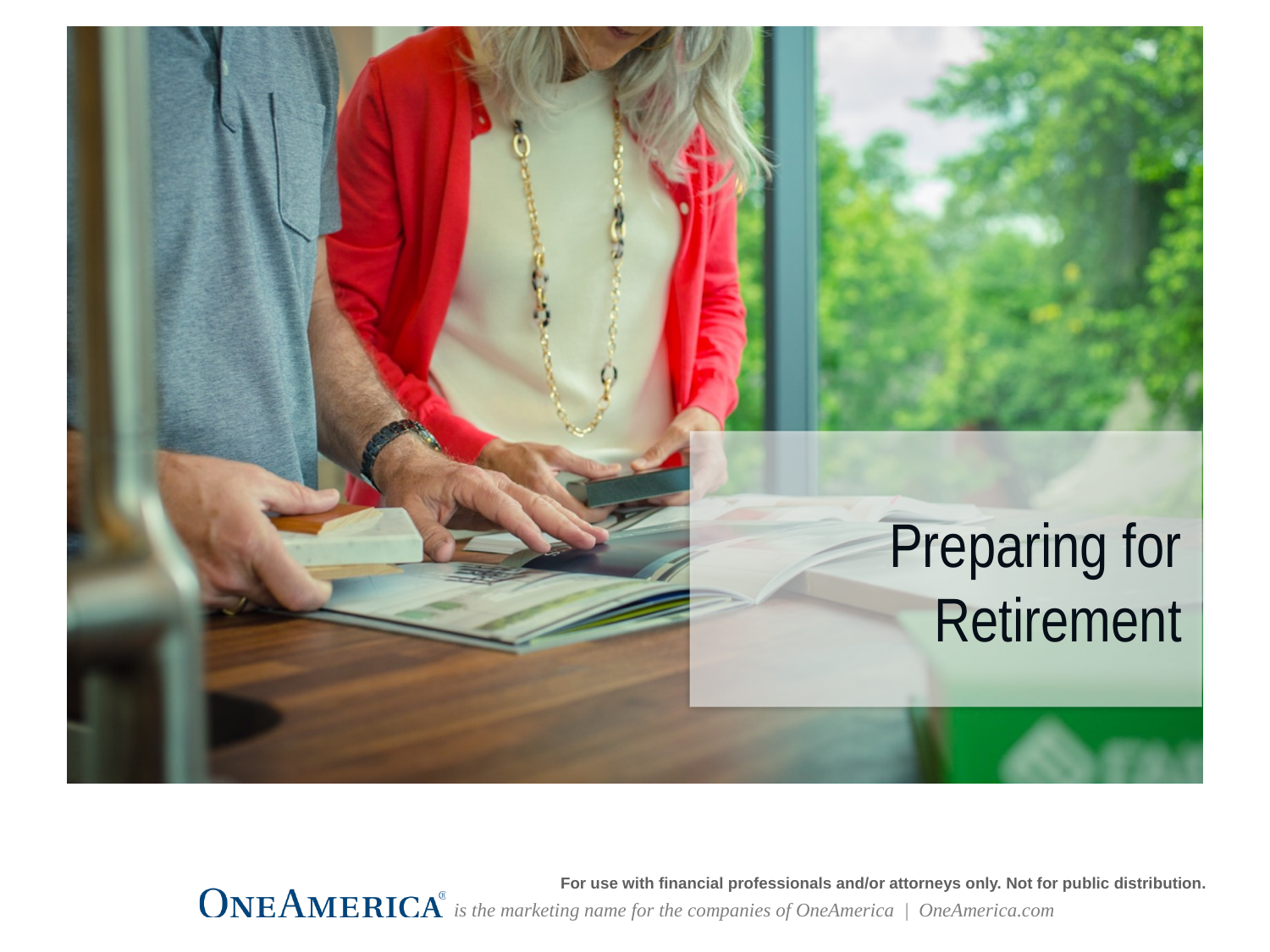

Preparing for Retirement
For use with financial professionals and/or attorneys only. Not for public distribution.